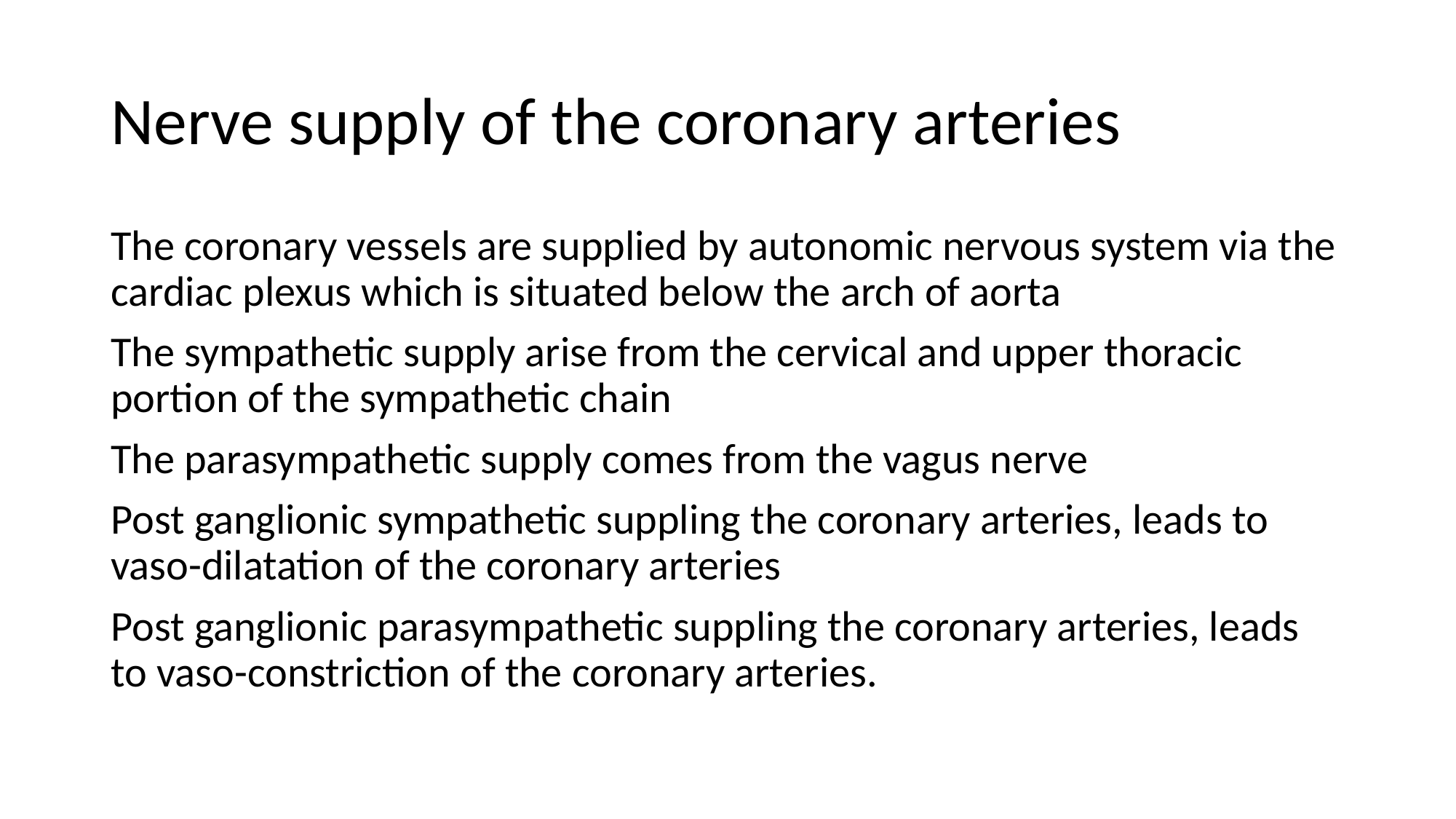

# Nerve supply of the coronary arteries
The coronary vessels are supplied by autonomic nervous system via the cardiac plexus which is situated below the arch of aorta
The sympathetic supply arise from the cervical and upper thoracic portion of the sympathetic chain
The parasympathetic supply comes from the vagus nerve
Post ganglionic sympathetic suppling the coronary arteries, leads to vaso-dilatation of the coronary arteries
Post ganglionic parasympathetic suppling the coronary arteries, leads to vaso-constriction of the coronary arteries.